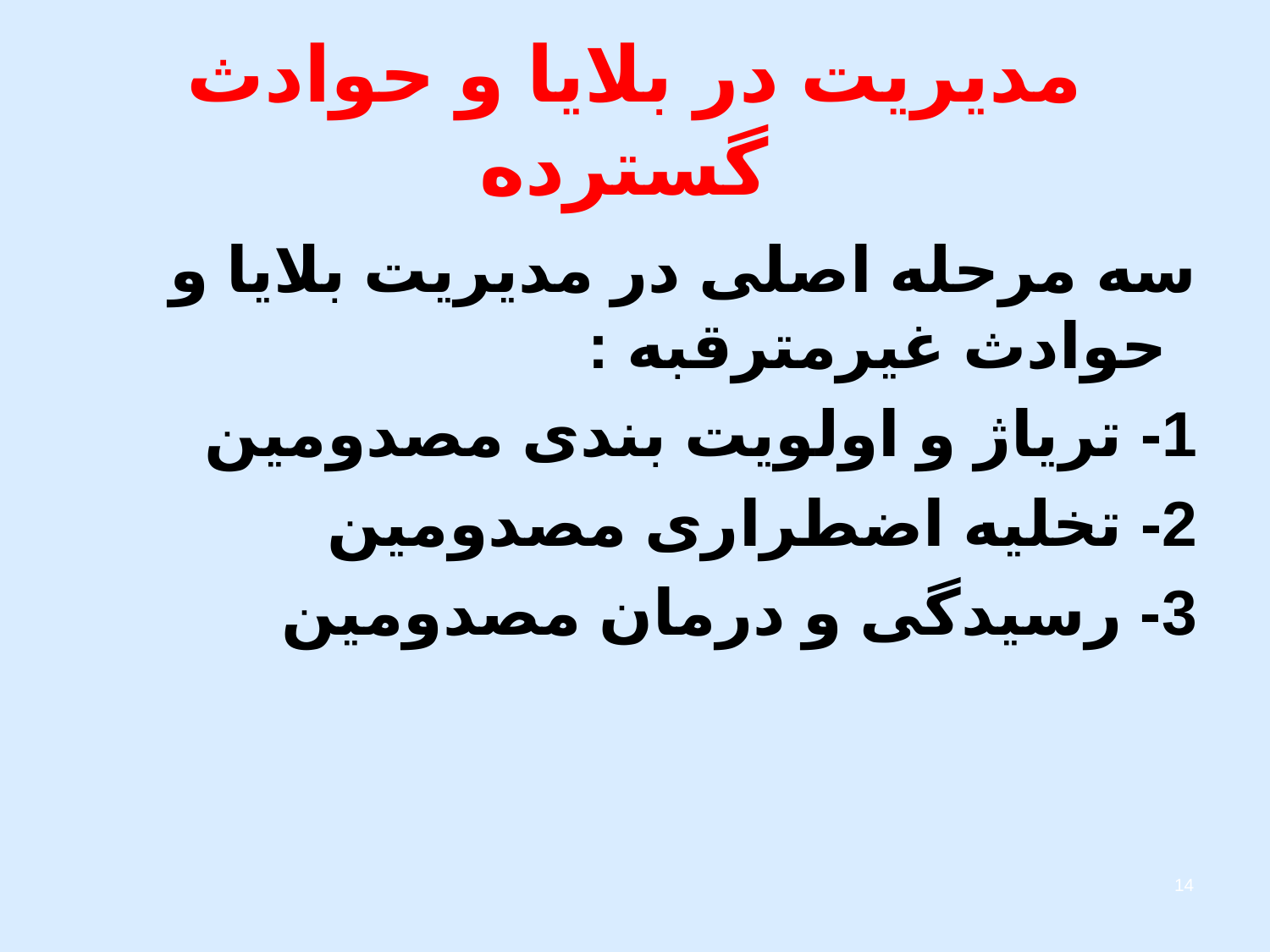

# مدیریت در بلایا و حوادث گسترده
 سه مرحله اصلی در مدیریت بلایا و حوادث غیرمترقبه :
 1- تریاژ و اولویت بندی مصدومین
 2- تخلیه اضطراری مصدومین
 3- رسیدگی و درمان مصدومین
14